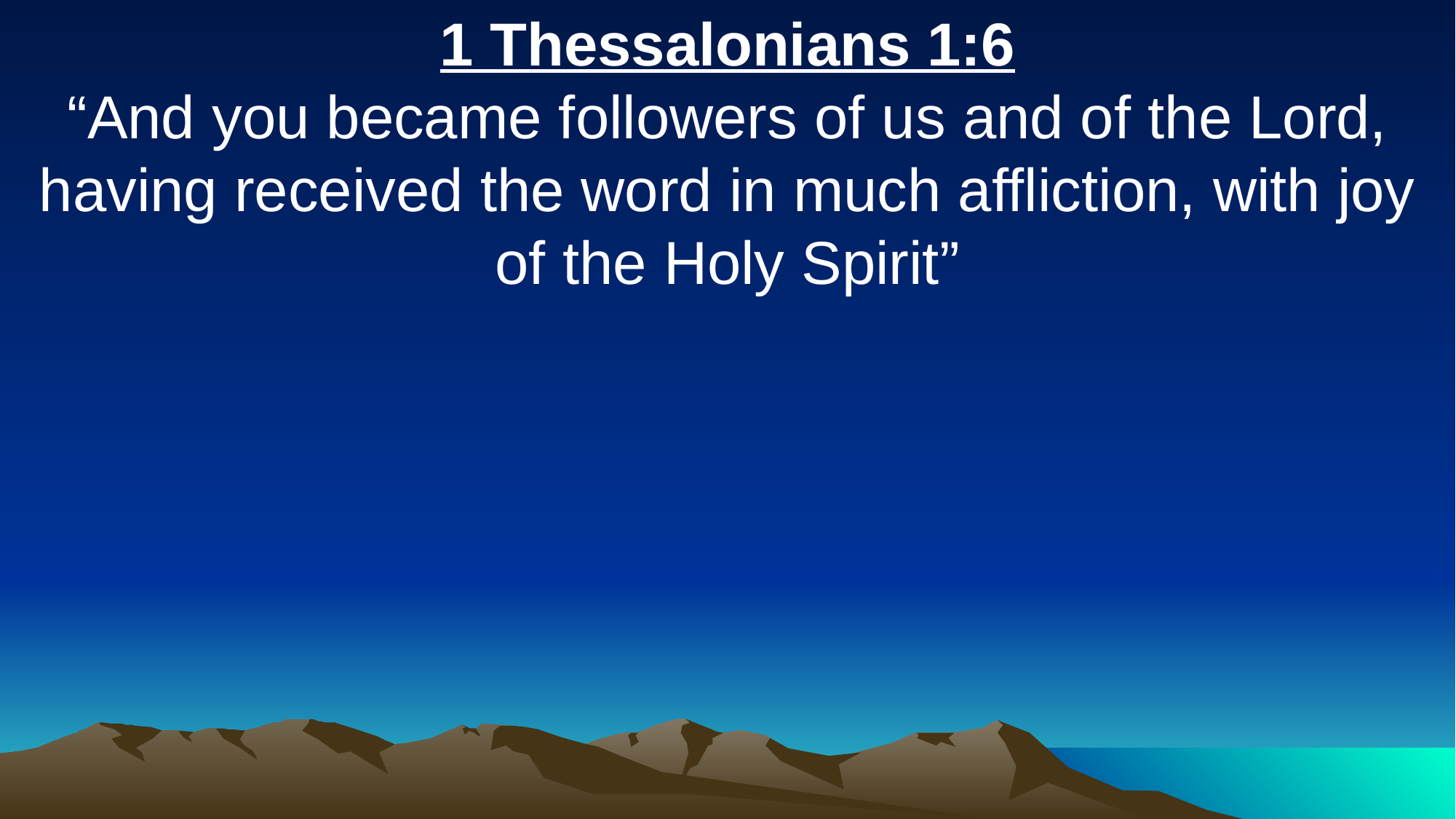

1 Thessalonians 1:6
“And you became followers of us and of the Lord, having received the word in much affliction, with joy of the Holy Spirit”